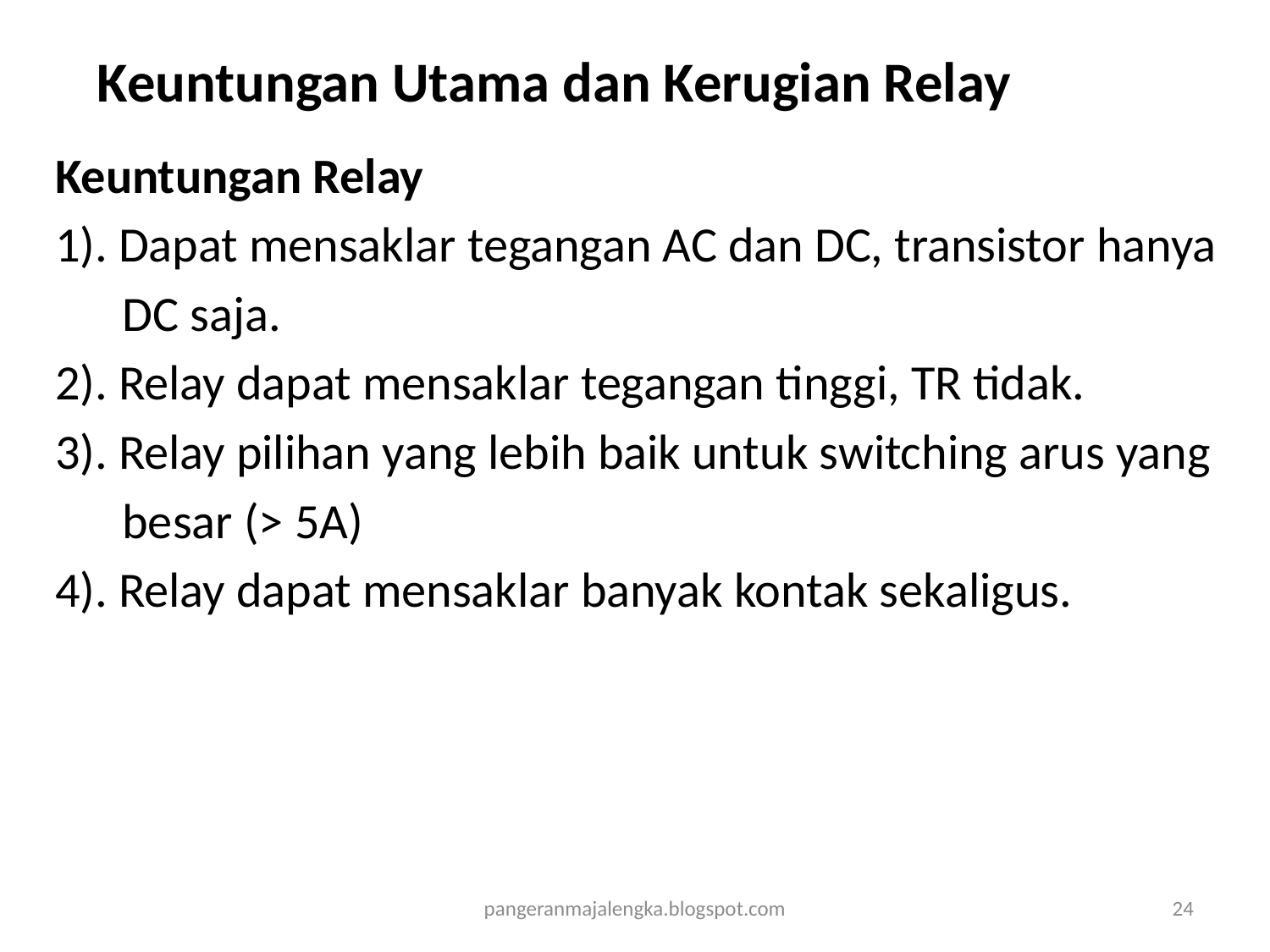

# Keuntungan Utama dan Kerugian Relay
Keuntungan Relay
1). Dapat mensaklar tegangan AC dan DC, transistor hanya
      DC saja.
2). Relay dapat mensaklar tegangan tinggi, TR tidak.
3). Relay pilihan yang lebih baik untuk switching arus yang
      besar (> 5A)
4). Relay dapat mensaklar banyak kontak sekaligus.
pangeranmajalengka.blogspot.com
24